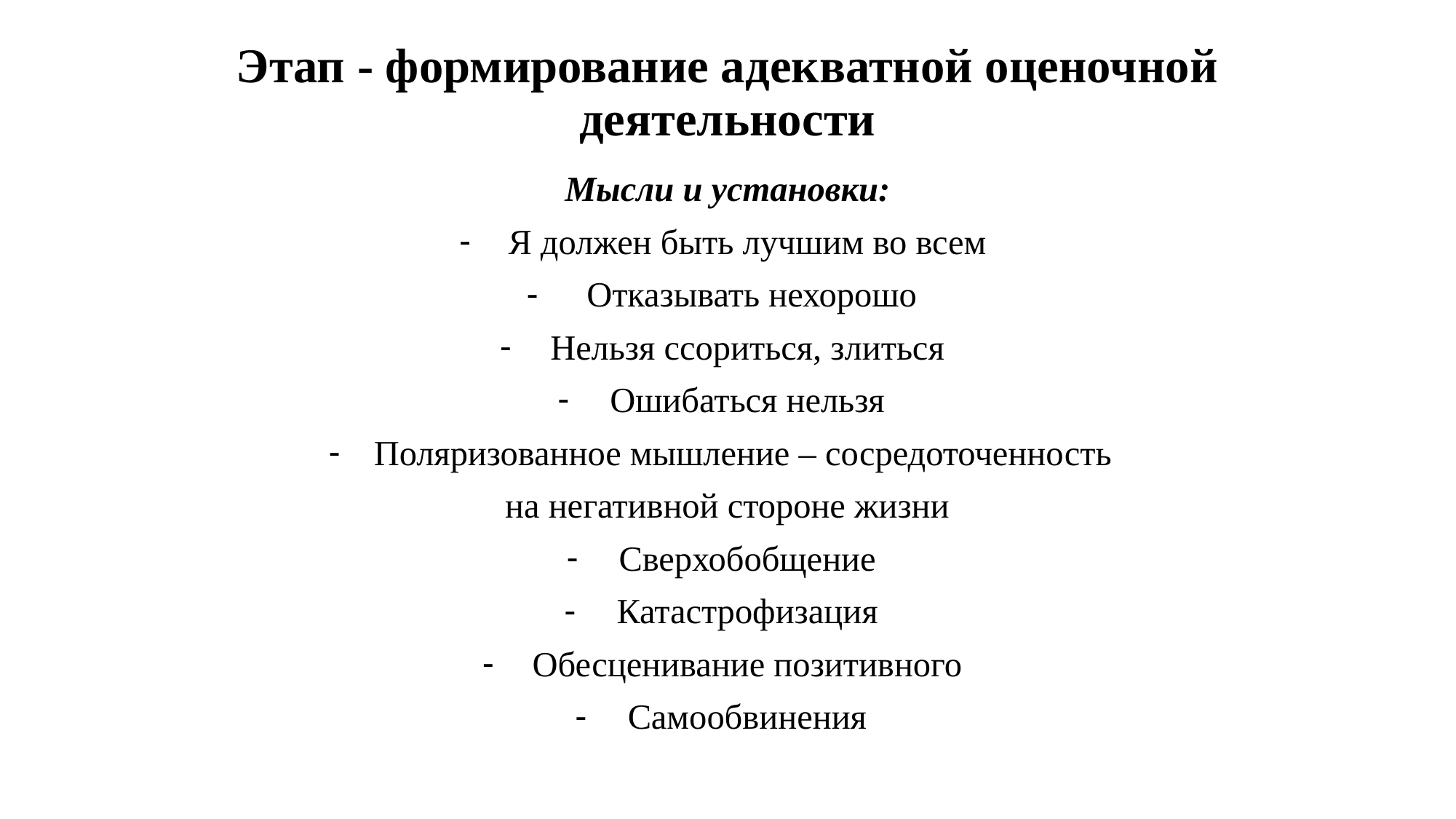

# Этап - формирование адекватной оценочной деятельности
Мысли и установки:
Я должен быть лучшим во всем
 Отказывать нехорошо
Нельзя ссориться, злиться
Ошибаться нельзя
Поляризованное мышление – сосредоточенность
на негативной стороне жизни
Сверхобобщение
Катастрофизация
Обесценивание позитивного
Самообвинения